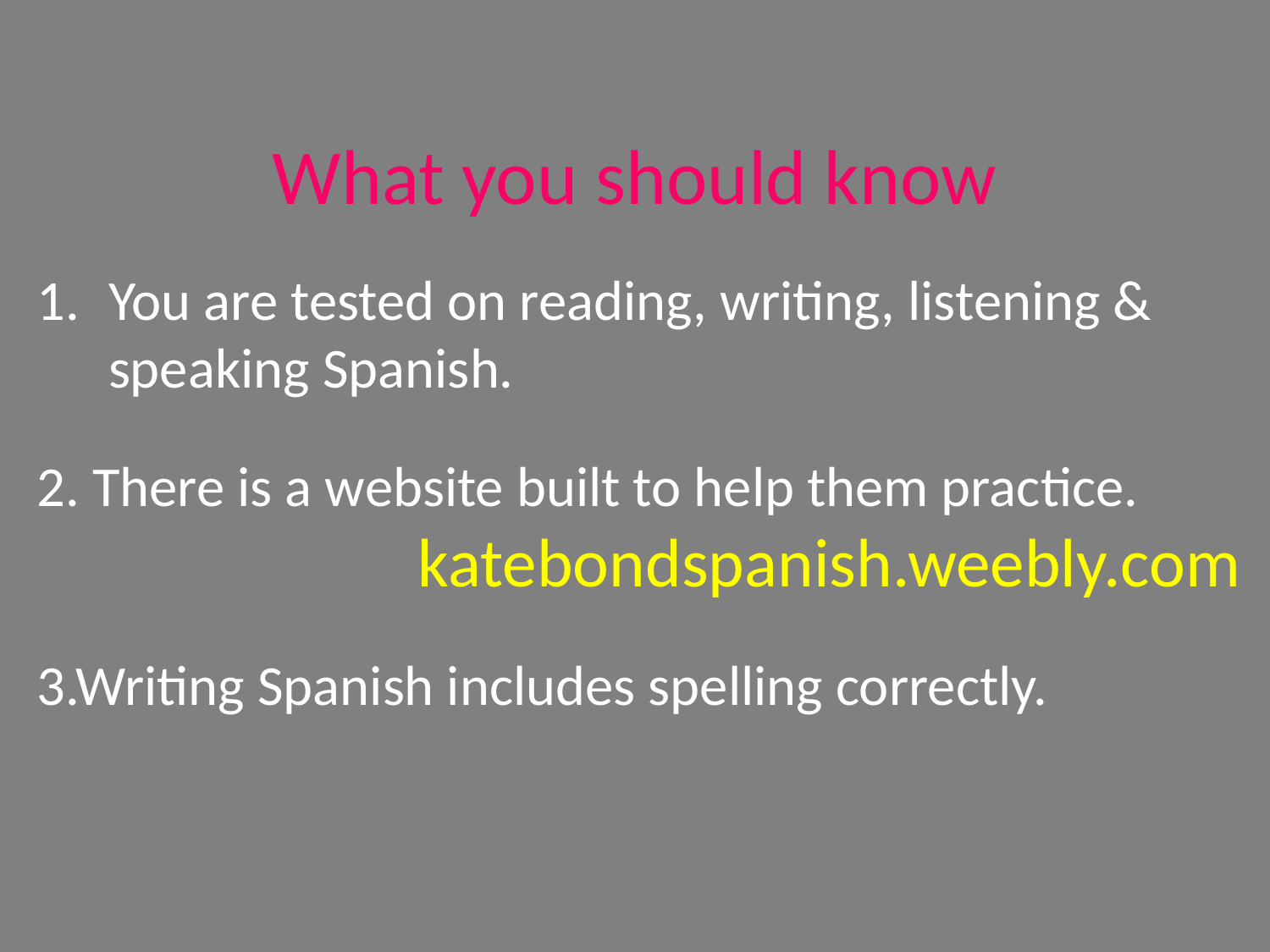

# What you should know
You are tested on reading, writing, listening & speaking Spanish.

2. There is a website built to help them practice.            			katebondspanish.weebly.com

3.Writing Spanish includes spelling correctly.